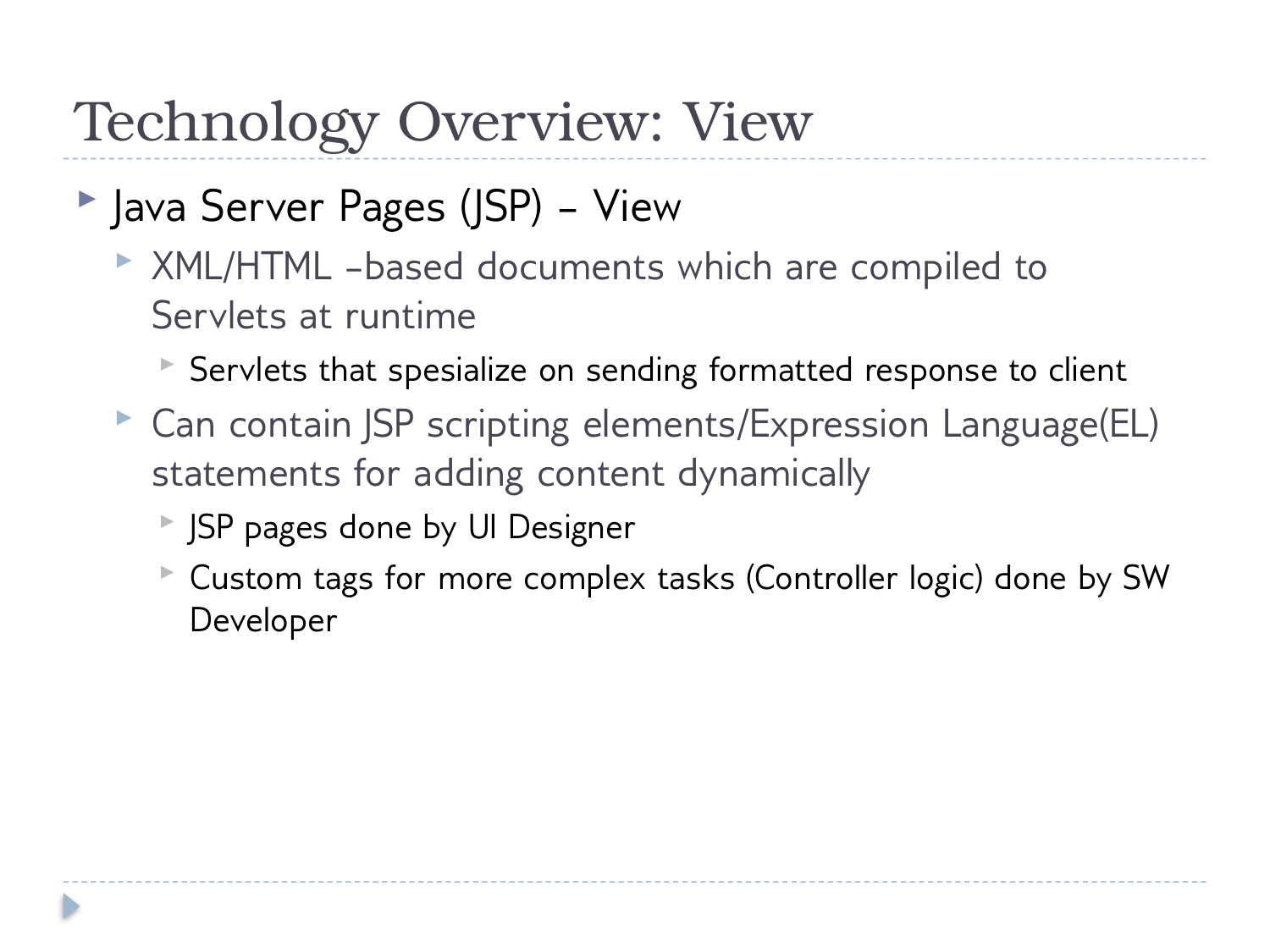

# Technology Overview: View
Java Server Pages (JSP) – View
XML/HTML –based documents which are compiled to Servlets at runtime
Servlets that spesialize on sending formatted response to client
Can contain JSP scripting elements/Expression Language(EL) statements for adding content dynamically
JSP pages done by UI Designer
Custom tags for more complex tasks (Controller logic) done by SW Developer